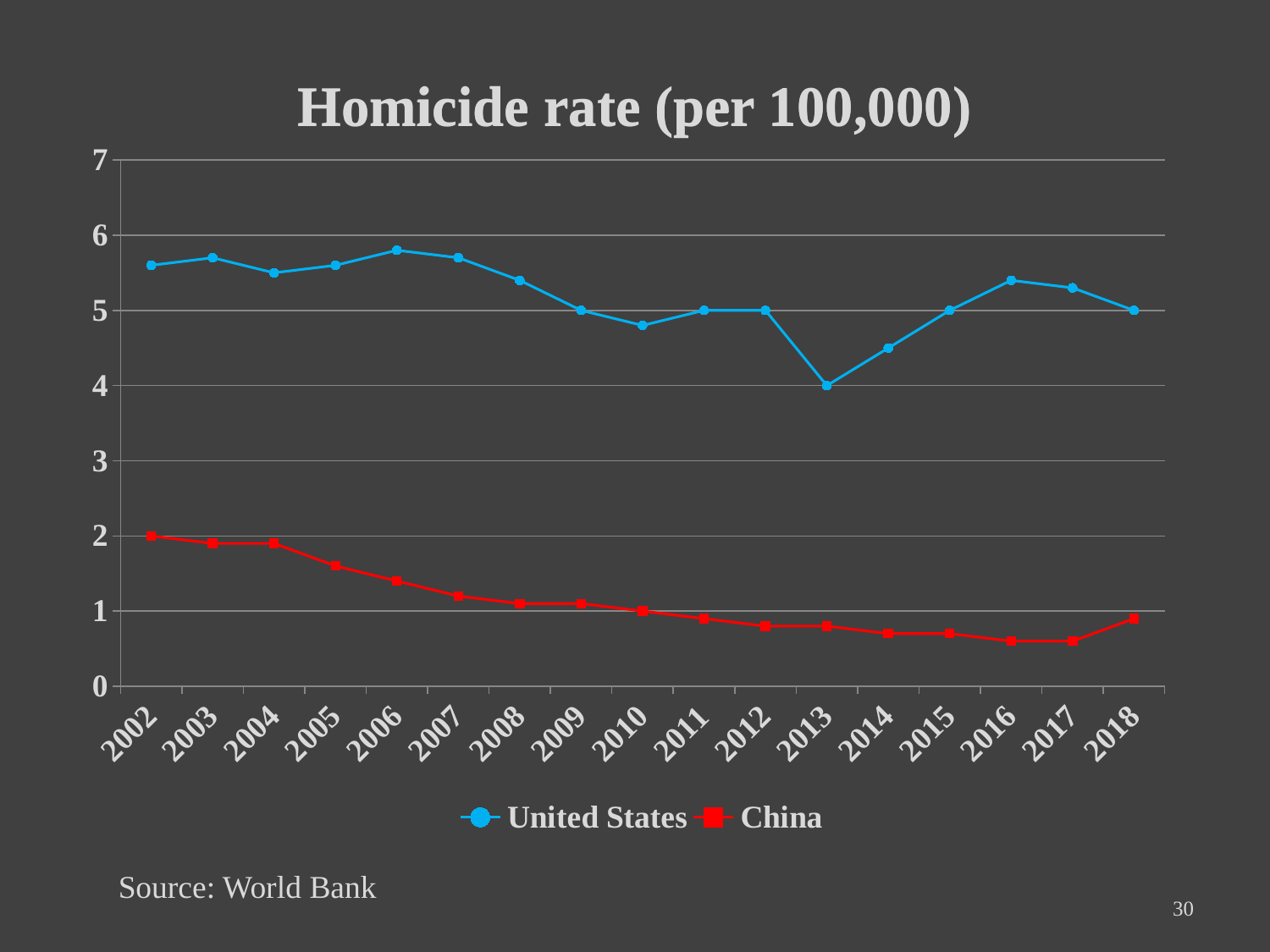

# Homicide rate (per 100,000)
Homicide rate (per 100,000)

### Chart

| Category | United States | China |
|---|---|---|
| 2002 | 5.6 | 2.0 |
| 2003 | 5.7 | 1.9 |
| 2004 | 5.5 | 1.9 |
| 2005 | 5.6 | 1.6 |
| 2006 | 5.8 | 1.4 |
| 2007 | 5.7 | 1.2 |
| 2008 | 5.4 | 1.1 |
| 2009 | 5.0 | 1.1 |
| 2010 | 4.8 | 1.0 |
| 2011 | 5.0 | 0.9 |
| 2012 | 5.0 | 0.8 |
| 2013 | 4.0 | 0.8 |
| 2014 | 4.5 | 0.7 |
| 2015 | 5.0 | 0.7 |
| 2016 | 5.4 | 0.6 |
| 2017 | 5.3 | 0.6 |
| 2018 | 5.0 | 0.9 |
Source: World Bank
30